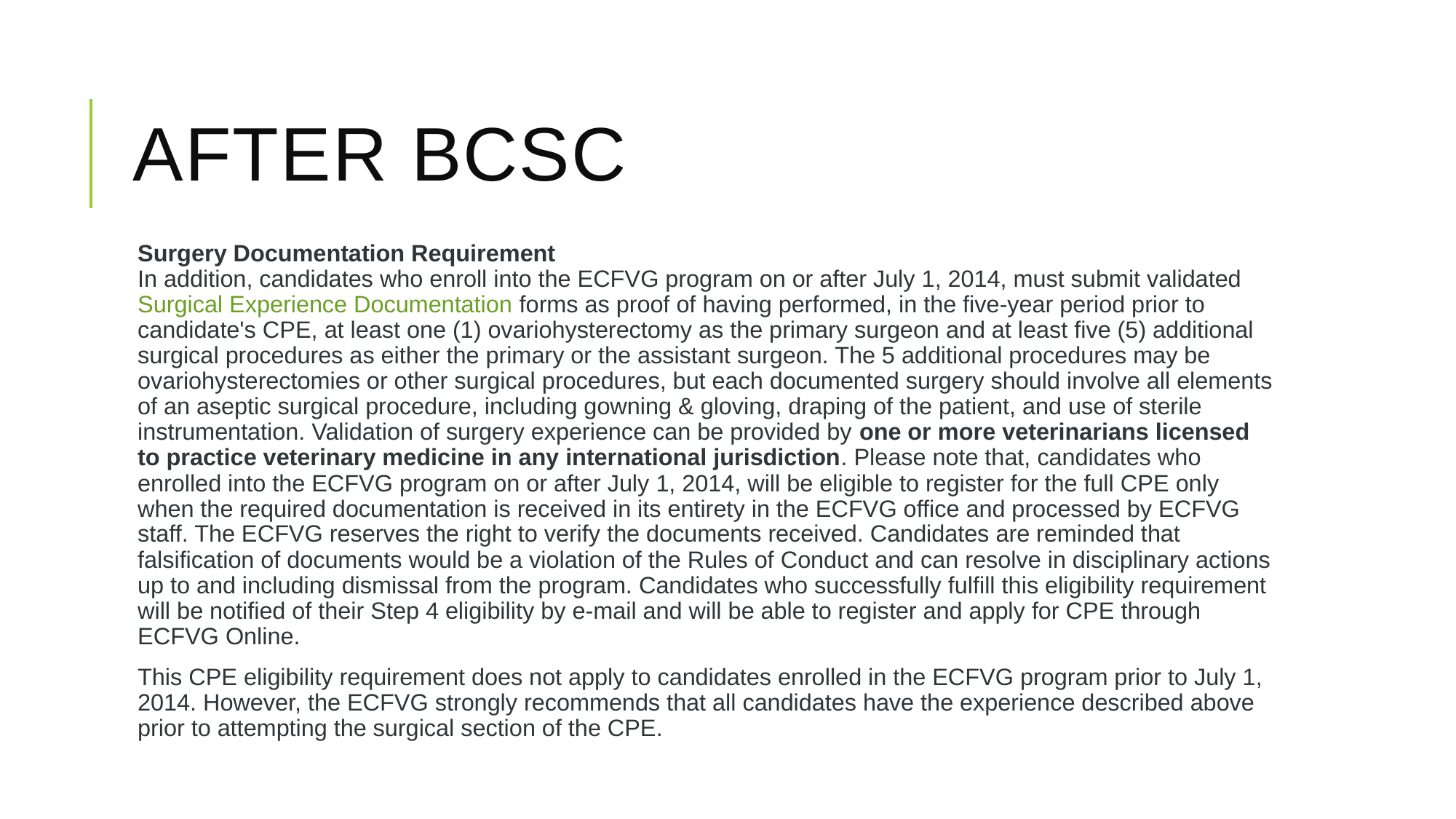

# AFTER BCSC
Surgery Documentation Requirement
In addition, candidates who enroll into the ECFVG program on or after July 1, 2014, must submit validated Surgical Experience Documentation forms as proof of having performed, in the five-year period prior to candidate's CPE, at least one (1) ovariohysterectomy as the primary surgeon and at least five (5) additional surgical procedures as either the primary or the assistant surgeon. The 5 additional procedures may be ovariohysterectomies or other surgical procedures, but each documented surgery should involve all elements of an aseptic surgical procedure, including gowning & gloving, draping of the patient, and use of sterile instrumentation. Validation of surgery experience can be provided by one or more veterinarians licensed to practice veterinary medicine in any international jurisdiction. Please note that, candidates who enrolled into the ECFVG program on or after July 1, 2014, will be eligible to register for the full CPE only when the required documentation is received in its entirety in the ECFVG office and processed by ECFVG staff. The ECFVG reserves the right to verify the documents received. Candidates are reminded that falsification of documents would be a violation of the Rules of Conduct and can resolve in disciplinary actions up to and including dismissal from the program. Candidates who successfully fulfill this eligibility requirement will be notified of their Step 4 eligibility by e-mail and will be able to register and apply for CPE through ECFVG Online.
This CPE eligibility requirement does not apply to candidates enrolled in the ECFVG program prior to July 1, 2014. However, the ECFVG strongly recommends that all candidates have the experience described above prior to attempting the surgical section of the CPE.